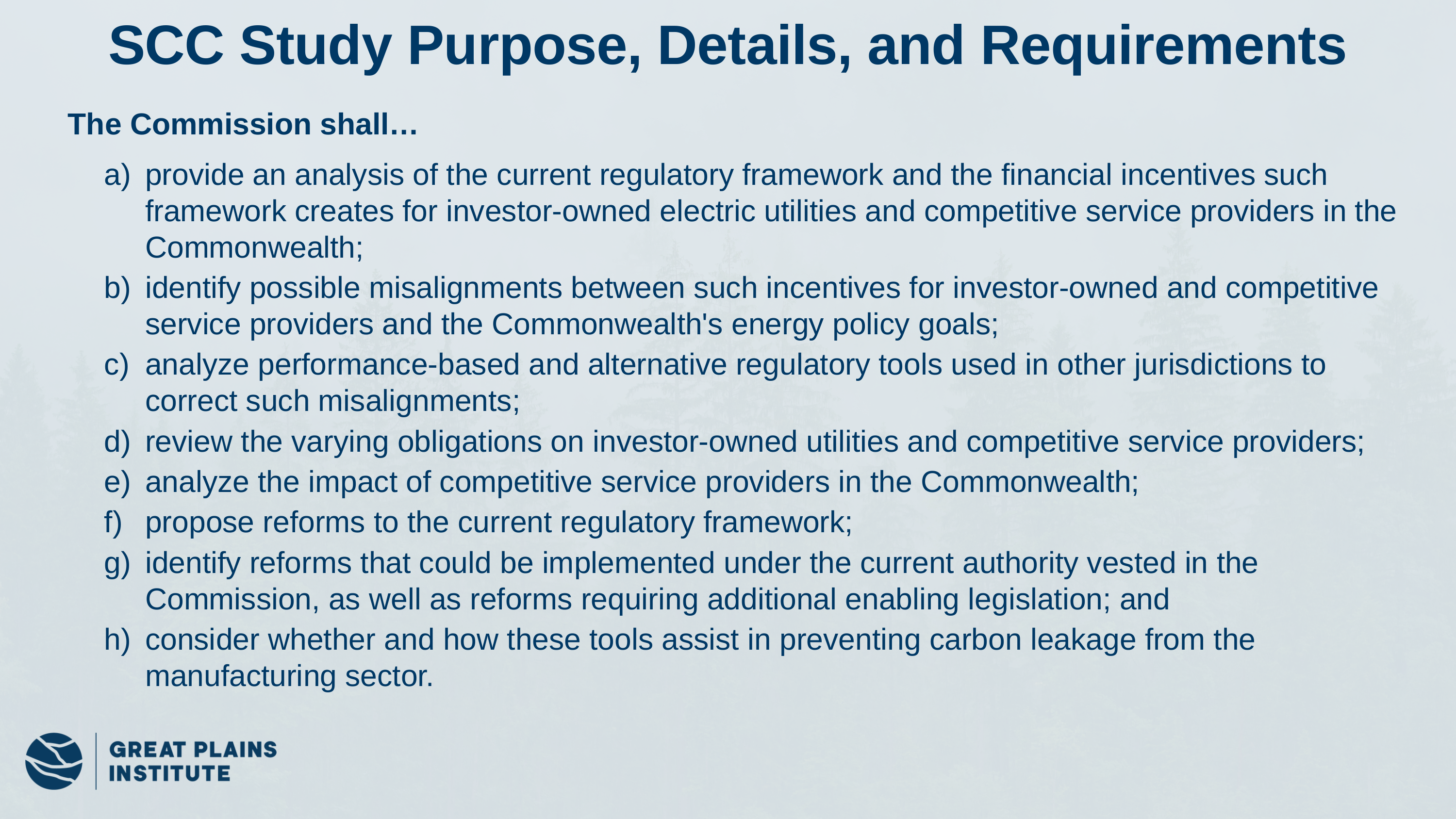

SCC Study Purpose, Details, and Requirements
The Commission shall…
provide an analysis of the current regulatory framework and the financial incentives such framework creates for investor-owned electric utilities and competitive service providers in the Commonwealth;
identify possible misalignments between such incentives for investor-owned and competitive service providers and the Commonwealth's energy policy goals;
analyze performance-based and alternative regulatory tools used in other jurisdictions to correct such misalignments;
review the varying obligations on investor-owned utilities and competitive service providers;
analyze the impact of competitive service providers in the Commonwealth;
propose reforms to the current regulatory framework;
identify reforms that could be implemented under the current authority vested in the Commission, as well as reforms requiring additional enabling legislation; and
consider whether and how these tools assist in preventing carbon leakage from the manufacturing sector.